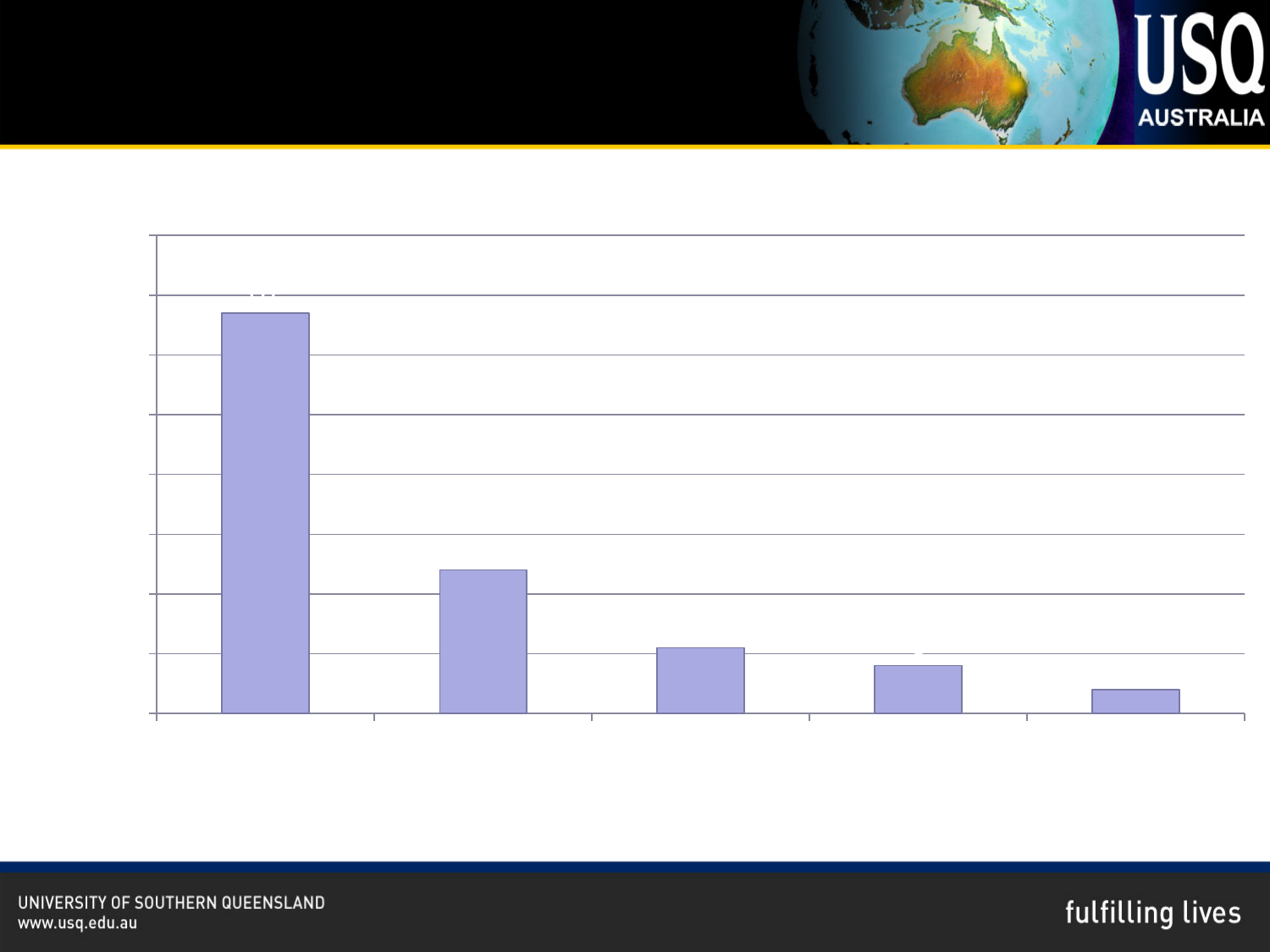

### Chart: S9C: My dance skill - Ballet/Contemporary/Jazz

| Category | Participants = 114 |
|---|---|
| None | 67.0 |
| A little | 24.0 |
| Moderate | 11.0 |
| High | 8.0 |
| Very high | 4.0 |